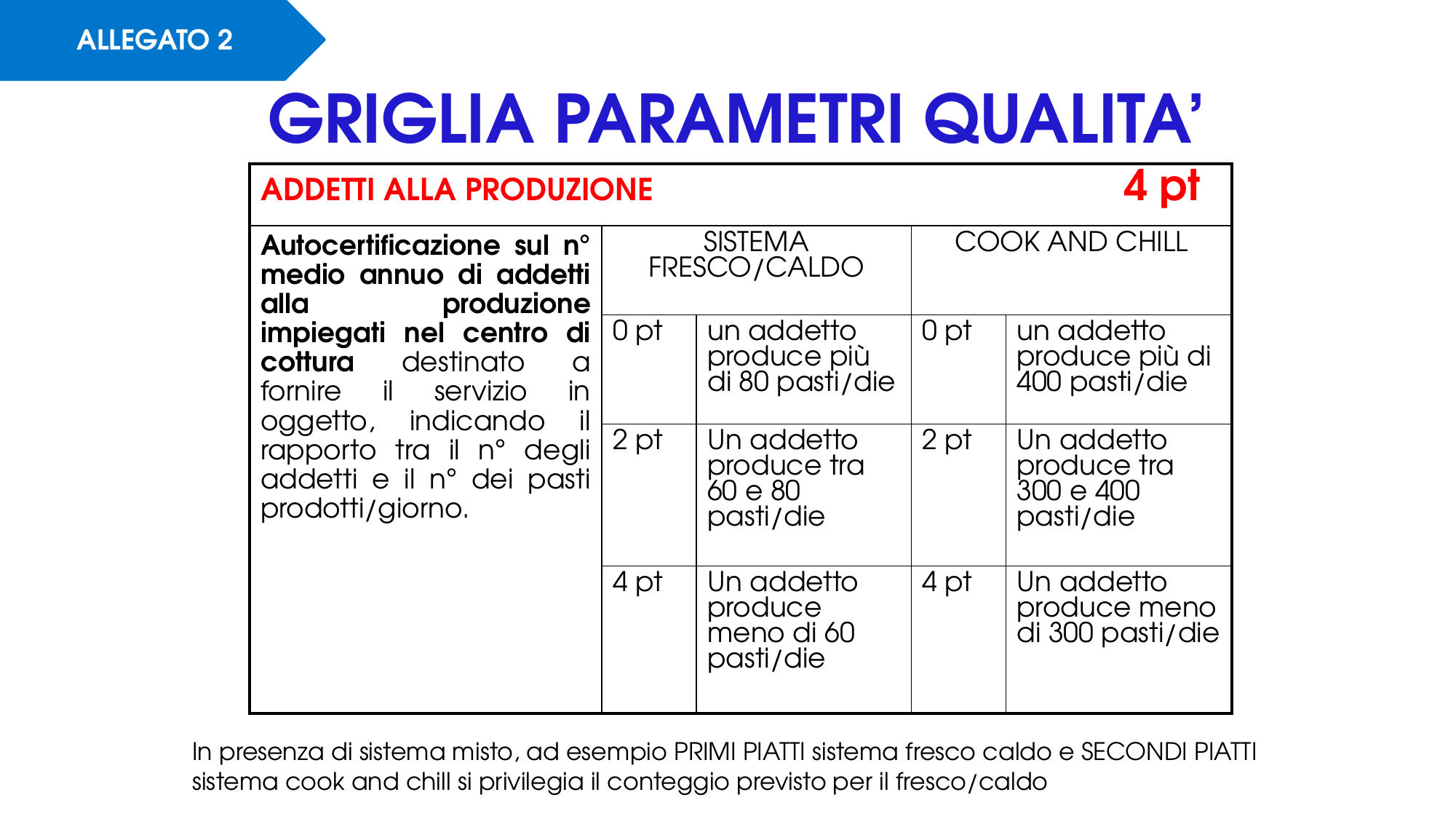

ALLEGATO 2
# GRIGLIA PARAMETRI QUALITA’
| ADDETTI ALLA PRODUZIONE 4 pt |  |  |  |  |
| --- | --- | --- | --- | --- |
| Autocertificazione sul n° medio annuo di addetti alla produzione impiegati nel centro di cottura destinato a fornire il servizio in oggetto, indicando il rapporto tra il n° degli addetti e il n° dei pasti prodotti/giorno. | SISTEMA FRESCO/CALDO |  | COOK AND CHILL |  |
|  | 0 pt | un addetto produce più di 80 pasti/die | 0 pt | un addetto produce più di 400 pasti/die |
|  | 2 pt | Un addetto produce tra 60 e 80 pasti/die | 2 pt | Un addetto produce tra 300 e 400 pasti/die |
|  | 4 pt | Un addetto produce meno di 60 pasti/die | 4 pt | Un addetto produce meno di 300 pasti/die |
In presenza di sistema misto, ad esempio PRIMI PIATTI sistema fresco caldo e SECONDI PIATTI sistema cook and chill si privilegia il conteggio previsto per il fresco/caldo